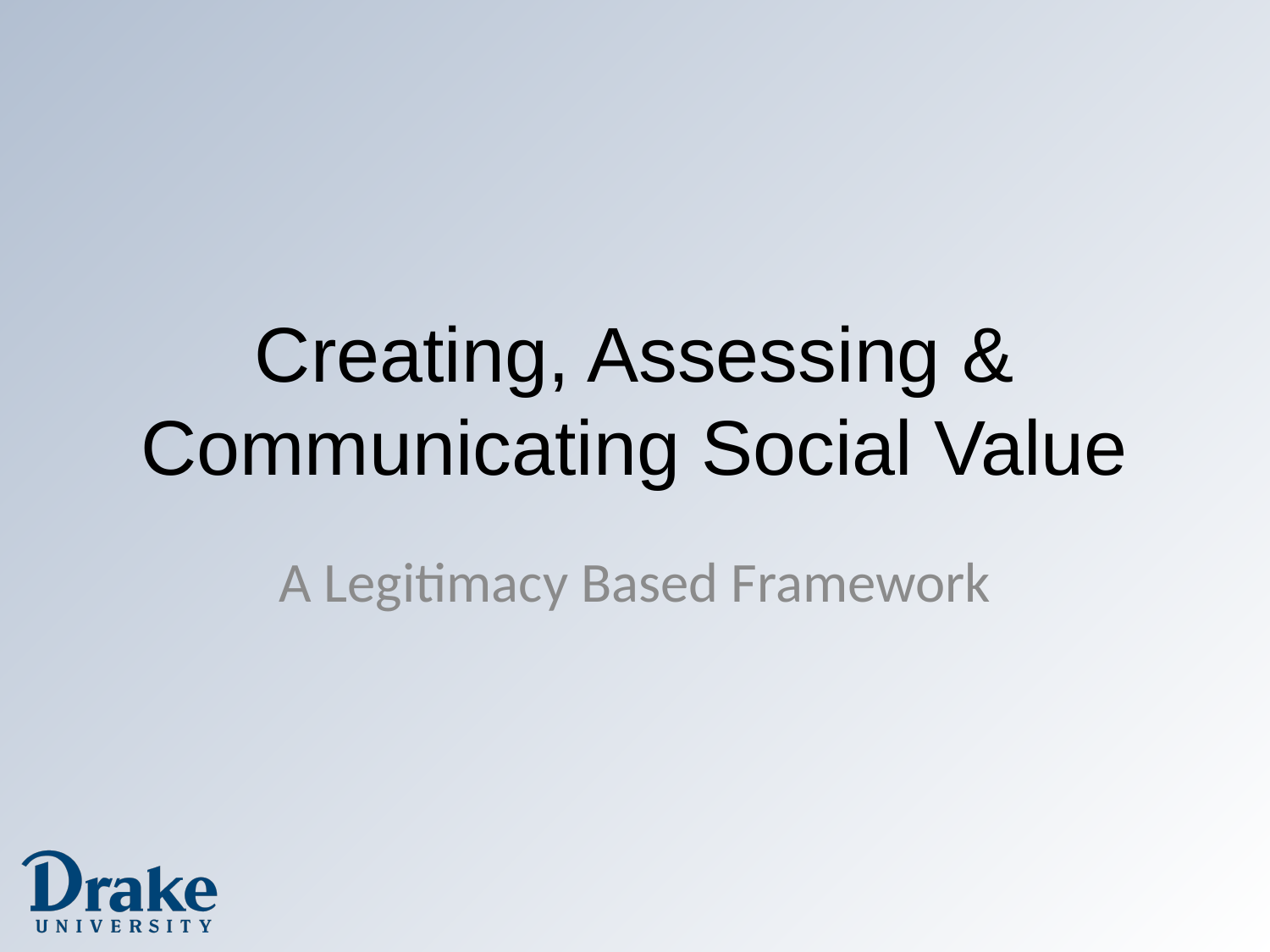

# Creating, Assessing & Communicating Social Value
A Legitimacy Based Framework